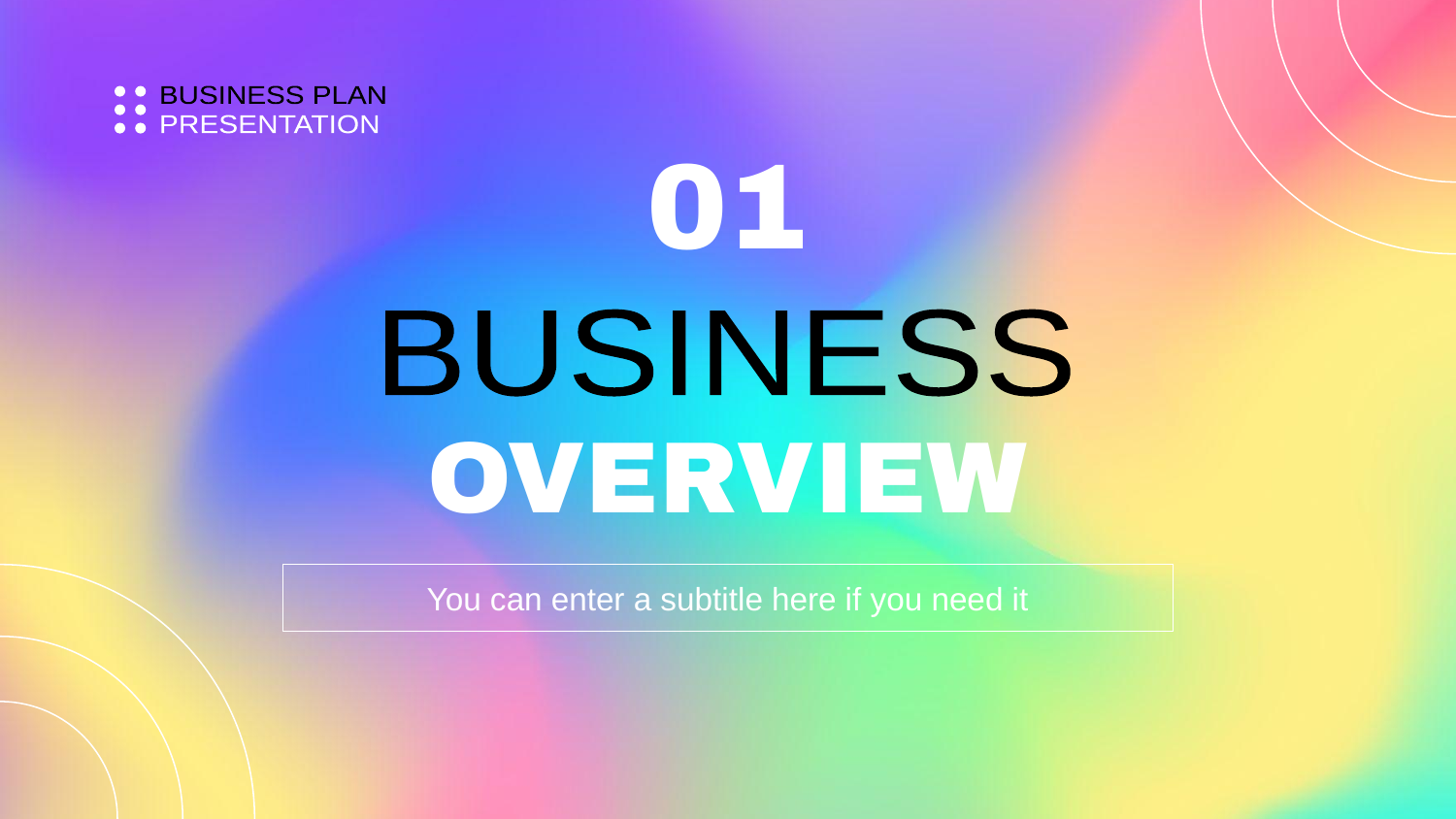

BUSINESS PLAN

PRESENTATION
01
# OVERVIEW
BUSINESS
You can enter a subtitle here if you need it